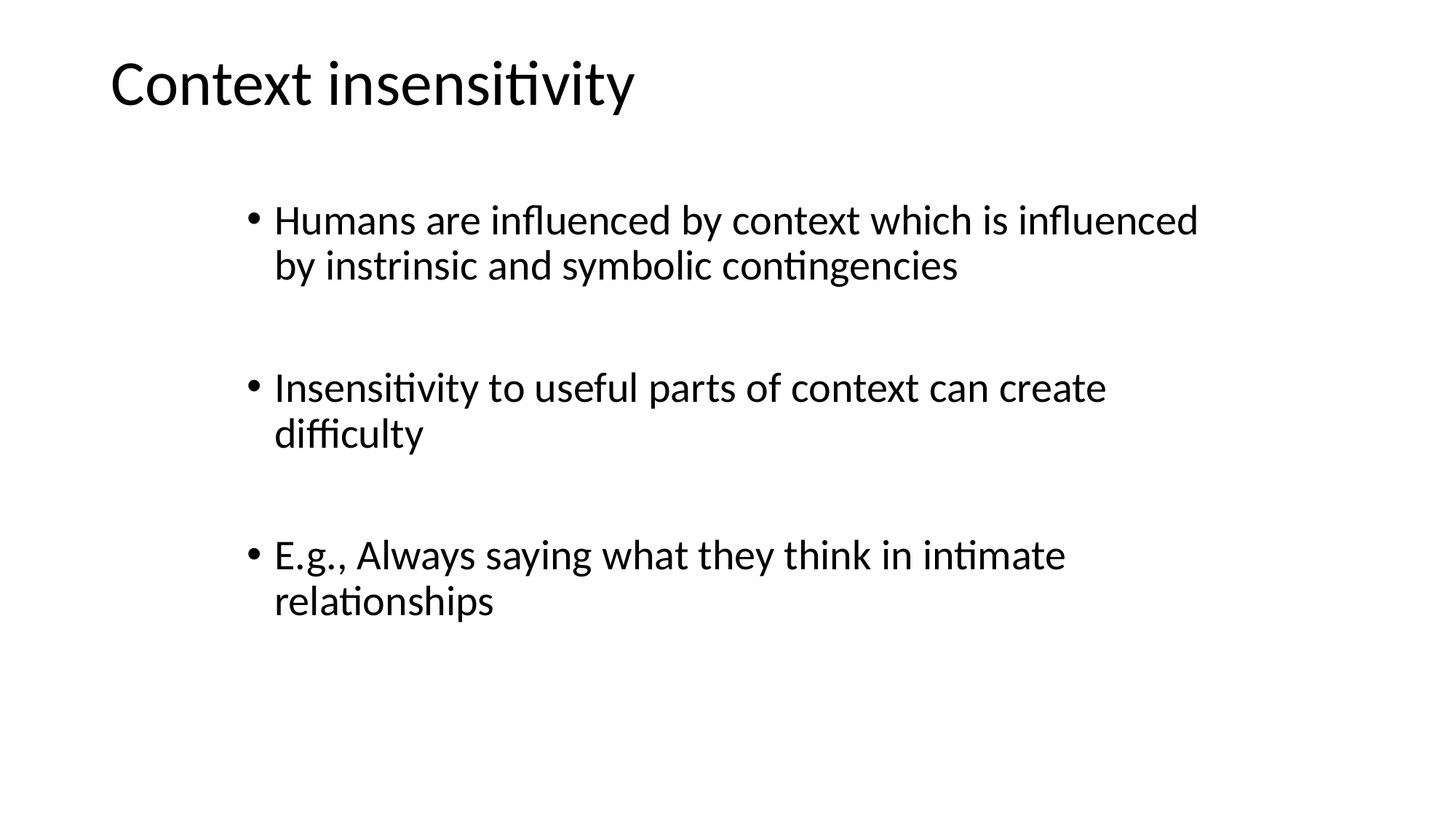

# Context insensitivity

Humans are influenced by context which is influenced by instrinsic and symbolic contingencies

Insensitivity to useful parts of context can create difficulty

E.g., Always saying what they think in intimate relationships